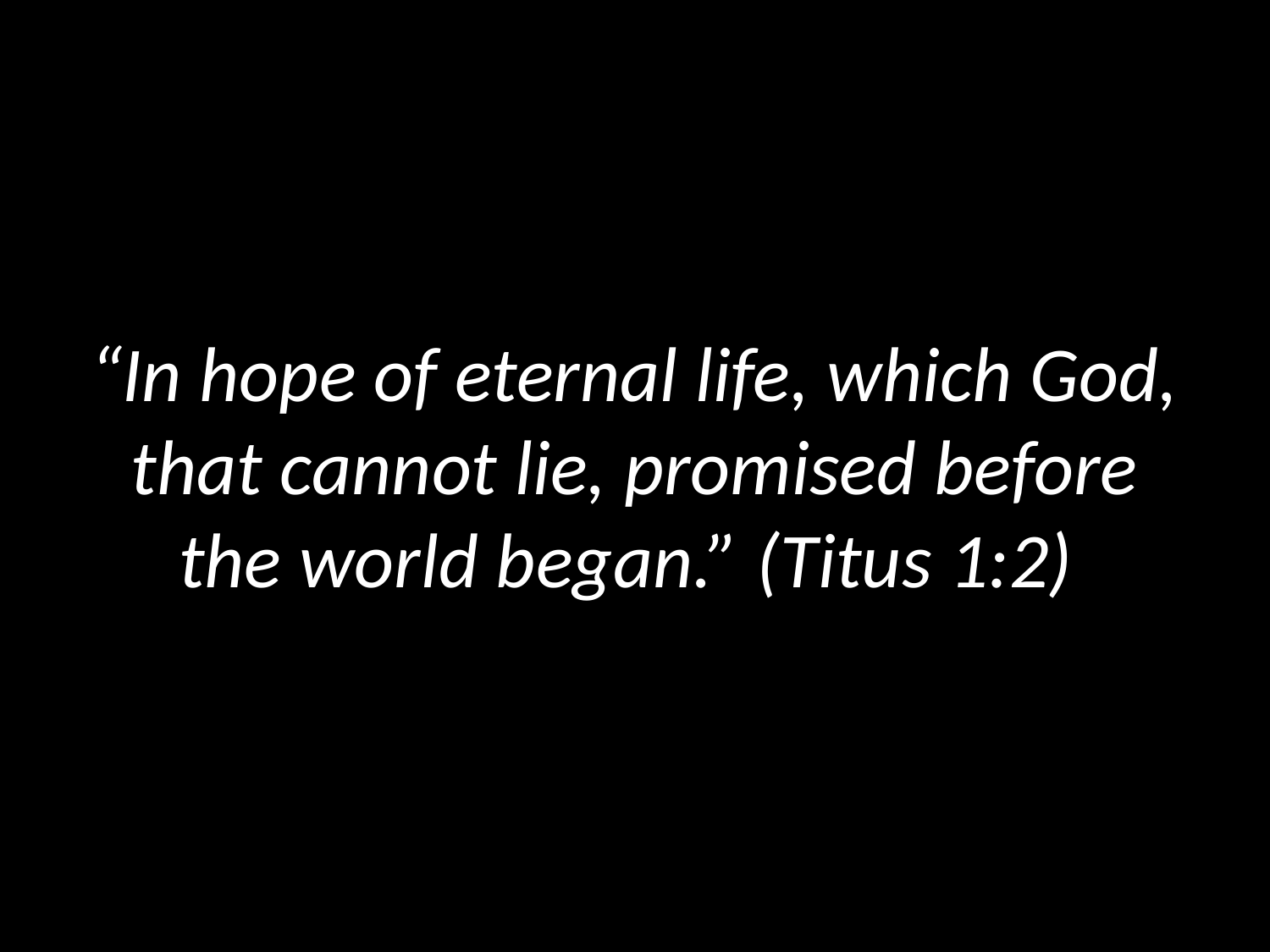

# “In hope of eternal life, which God, that cannot lie, promised before the world began.” (Titus 1:2)